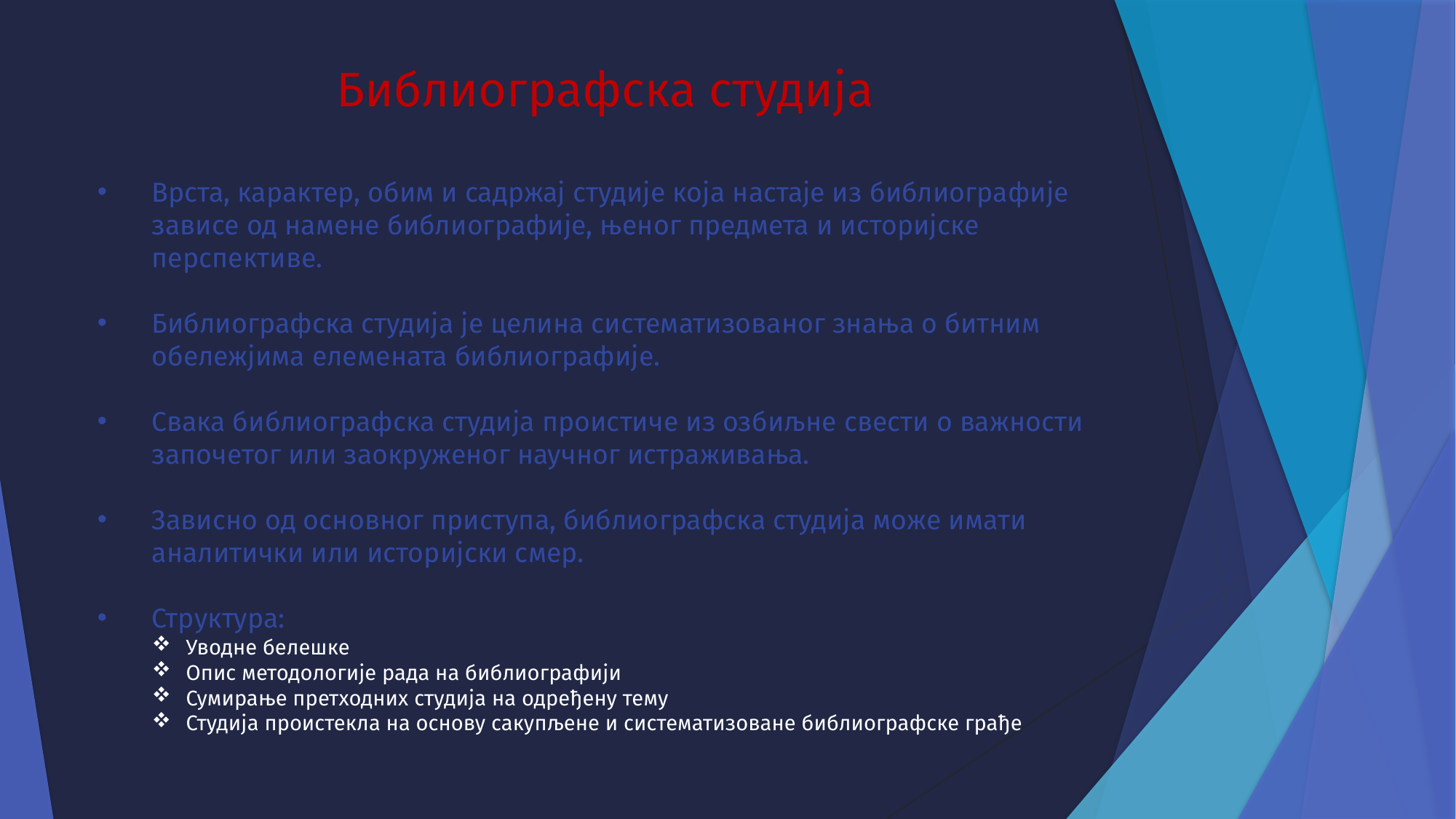

Библиографска студија

Врста, карактер, обим и садржај студије која настаје из библиографије зависе од намене библиографије, њеног предмета и историјске перспективе.

Библиографска студија је целина систематизованог знања о битним обележјима елемената библиографије.

Свака библиографска студија проистиче из озбиљне свести о важности започетог или заокруженог научног истраживања.

Зависно од основног приступа, библиографска студија може имати аналитички или историјски смер.

Структура:
Уводне белешке
Опис методологије рада на библиографији
Сумирање претходних студија на одређену тему
Студија проистекла на основу сакупљене и систематизоване библиографске грађе